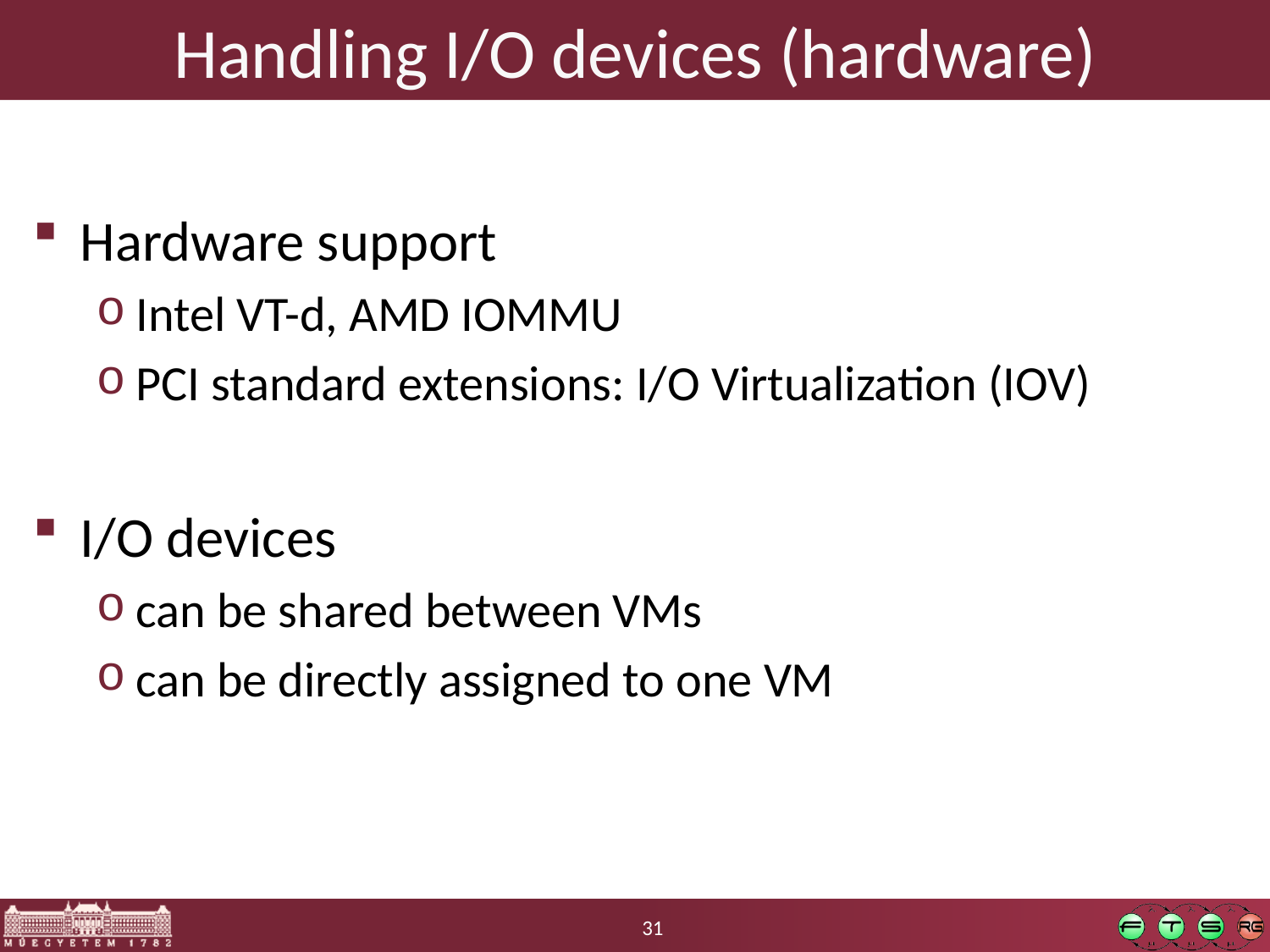

# Handling I/O devices (hardware)

Hardware support
Intel VT-d, AMD IOMMU
PCI standard extensions: I/O Virtualization (IOV)

I/O devices
can be shared between VMs
can be directly assigned to one VM

31